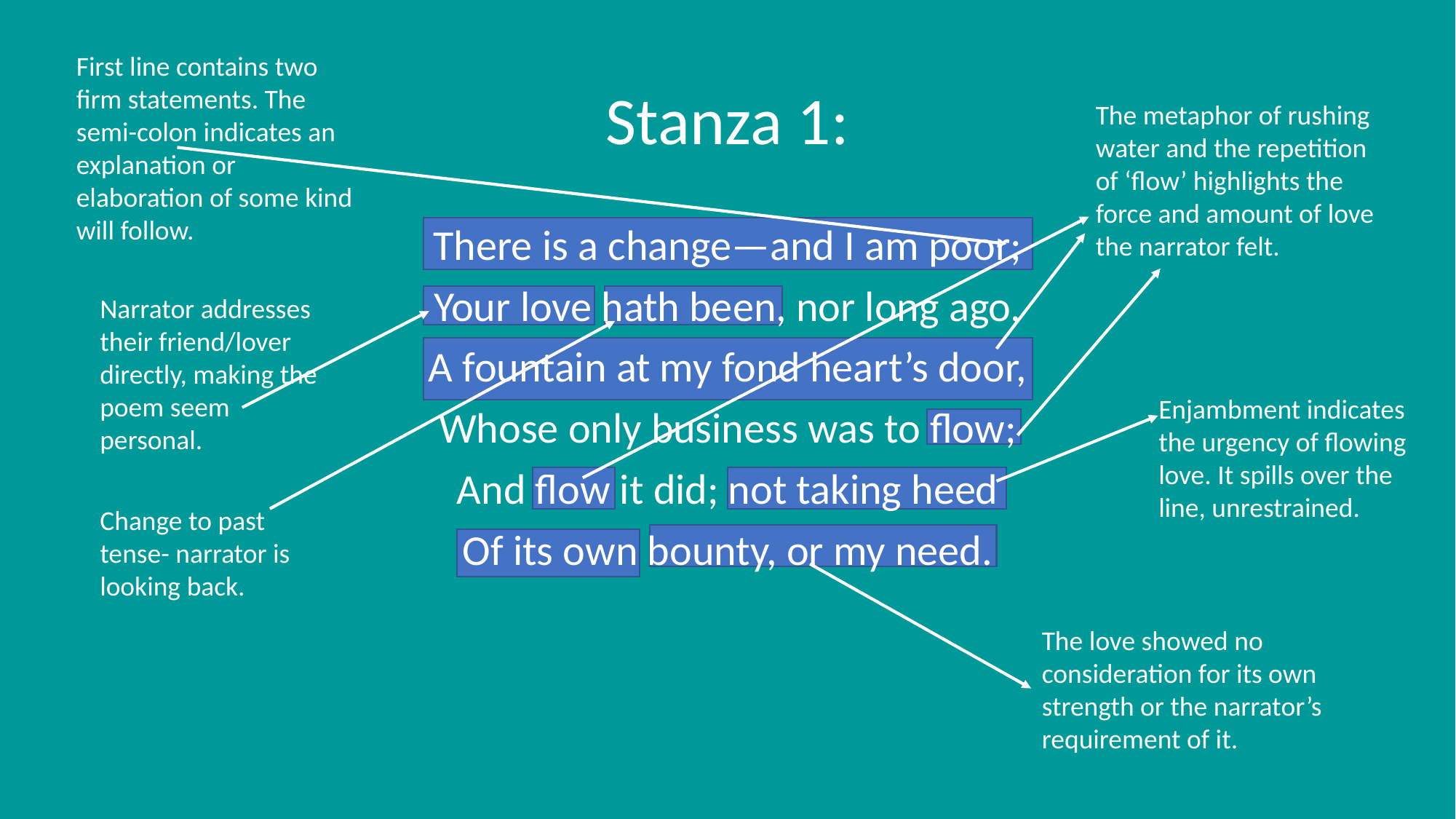

First line contains two firm statements. The semi-colon indicates an explanation or elaboration of some kind will follow.
# Stanza 1:
The metaphor of rushing water and the repetition of ‘flow’ highlights the force and amount of love the narrator felt.
There is a change—and I am poor;
Your love hath been, nor long ago,
A fountain at my fond heart’s door,
Whose only business was to flow;
And flow it did; not taking heed
Of its own bounty, or my need.

Narrator addresses their friend/lover directly, making the poem seem personal.

Enjambment indicates the urgency of flowing love. It spills over the line, unrestrained.

Change to past tense- narrator is looking back.

The love showed no consideration for its own strength or the narrator’s requirement of it.